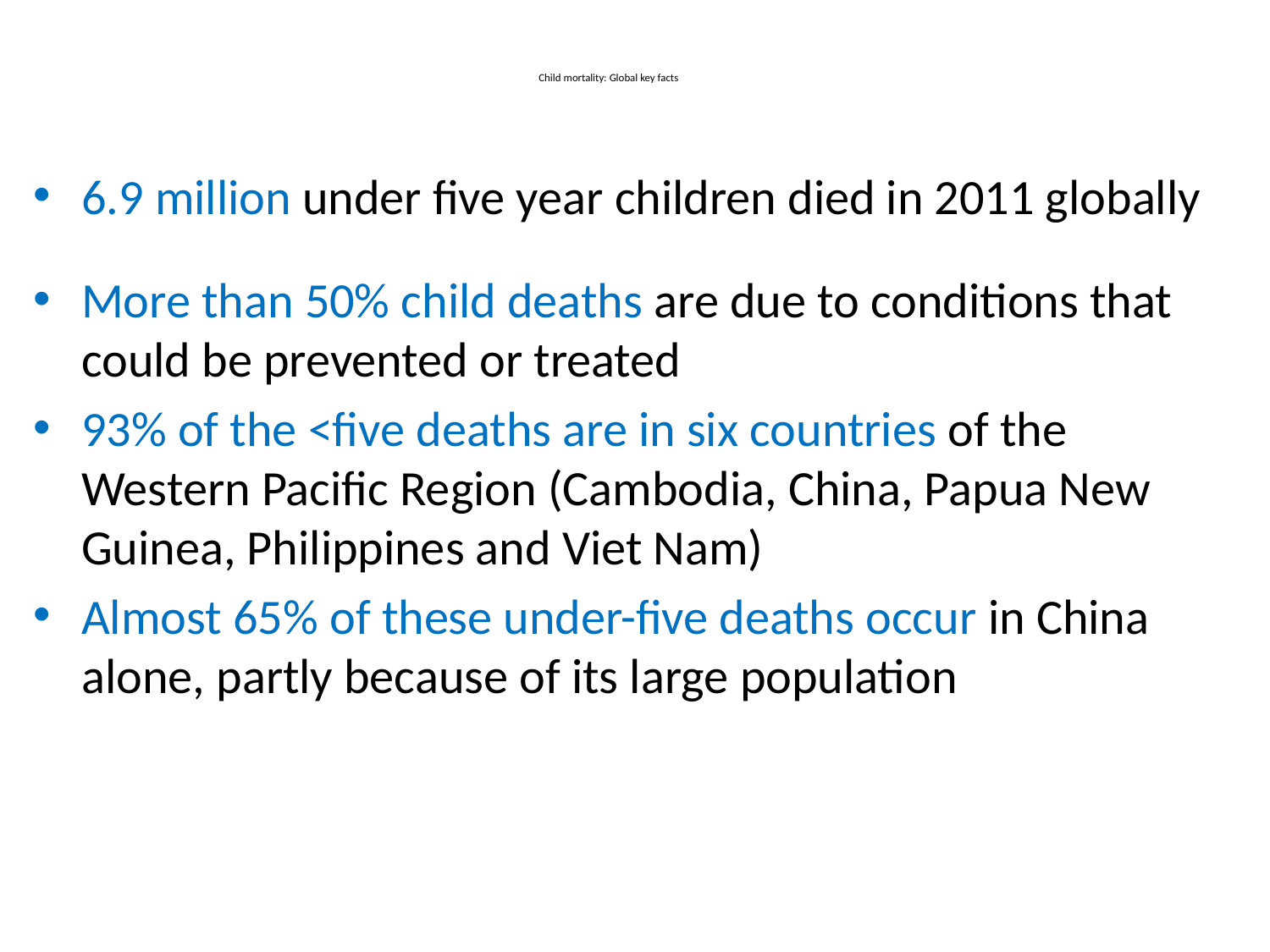

# Child mortality: Global key facts
6.9 million under five year children died in 2011 globally

More than 50% child deaths are due to conditions that could be prevented or treated
93% of the <five deaths are in six countries of the Western Pacific Region (Cambodia, China, Papua New Guinea, Philippines and Viet Nam)
Almost 65% of these under-five deaths occur in China alone, partly because of its large population